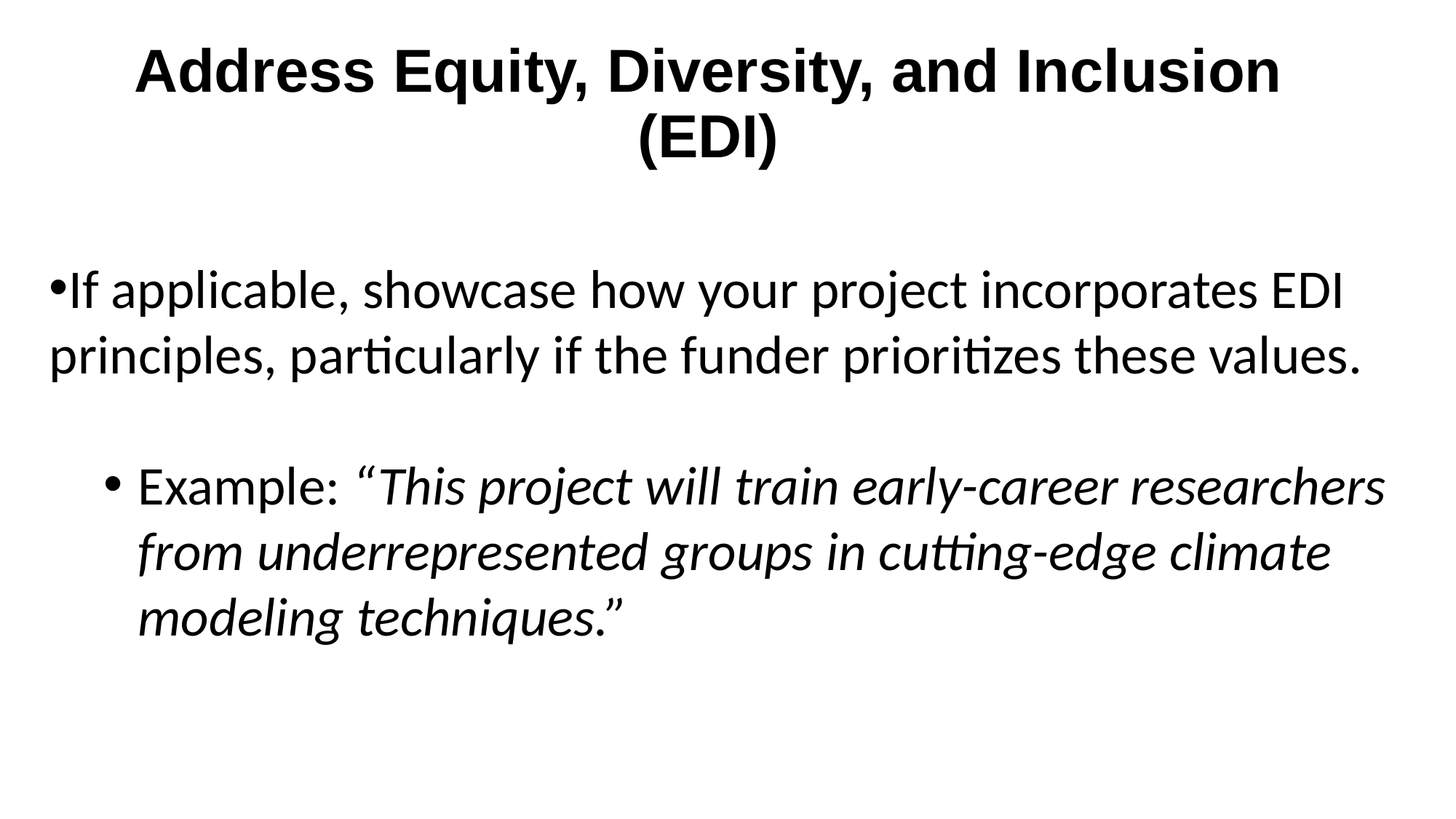

# Address Equity, Diversity, and Inclusion (EDI)
If applicable, showcase how your project incorporates EDI principles, particularly if the funder prioritizes these values.

Example: “This project will train early-career researchers from underrepresented groups in cutting-edge climate modeling techniques.”